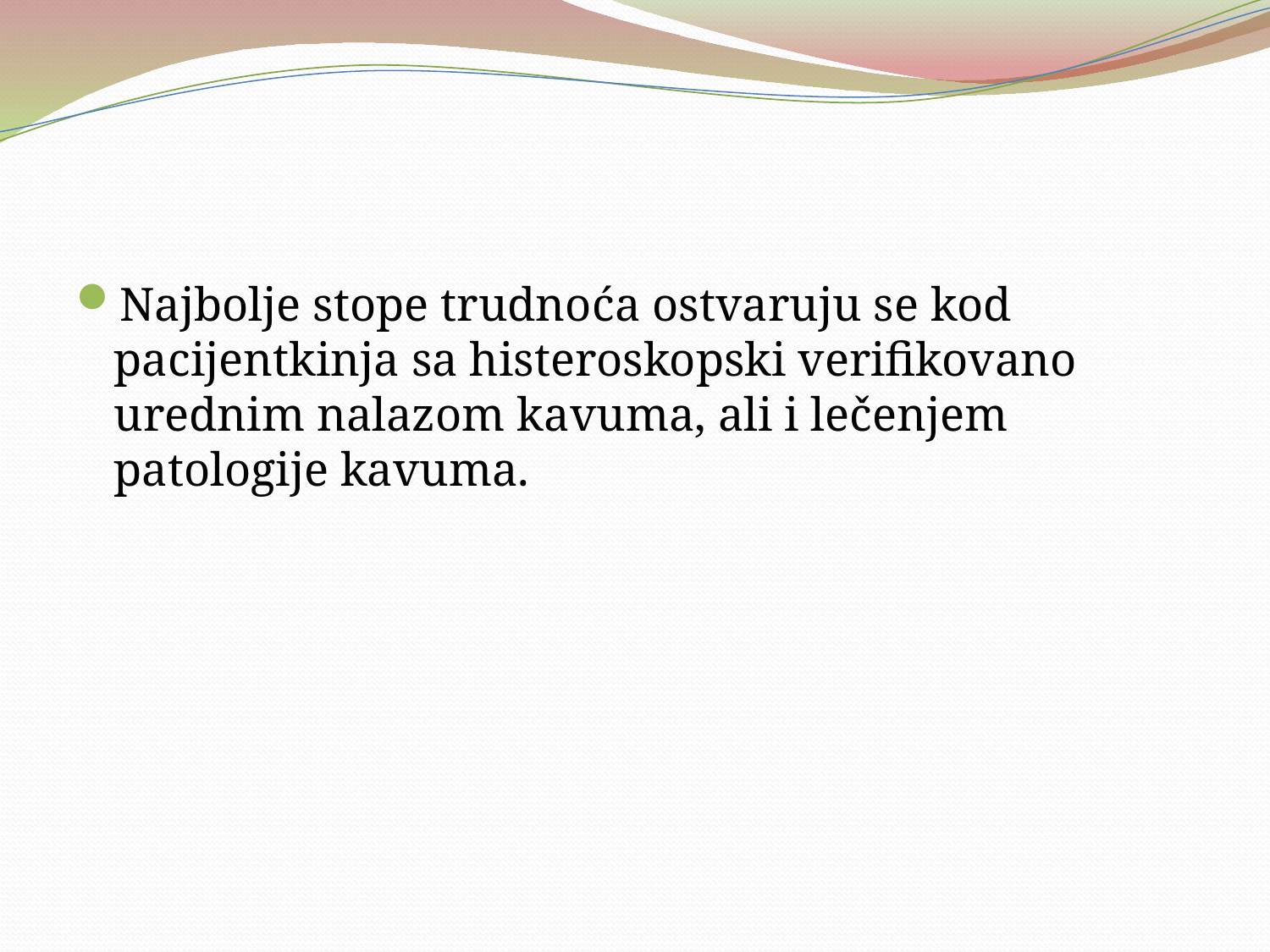

#
Najbolje stope trudnoća ostvaruju se kod pacijentkinja sa histeroskopski verifikovano urednim nalazom kavuma, ali i lečenjem patologije kavuma.